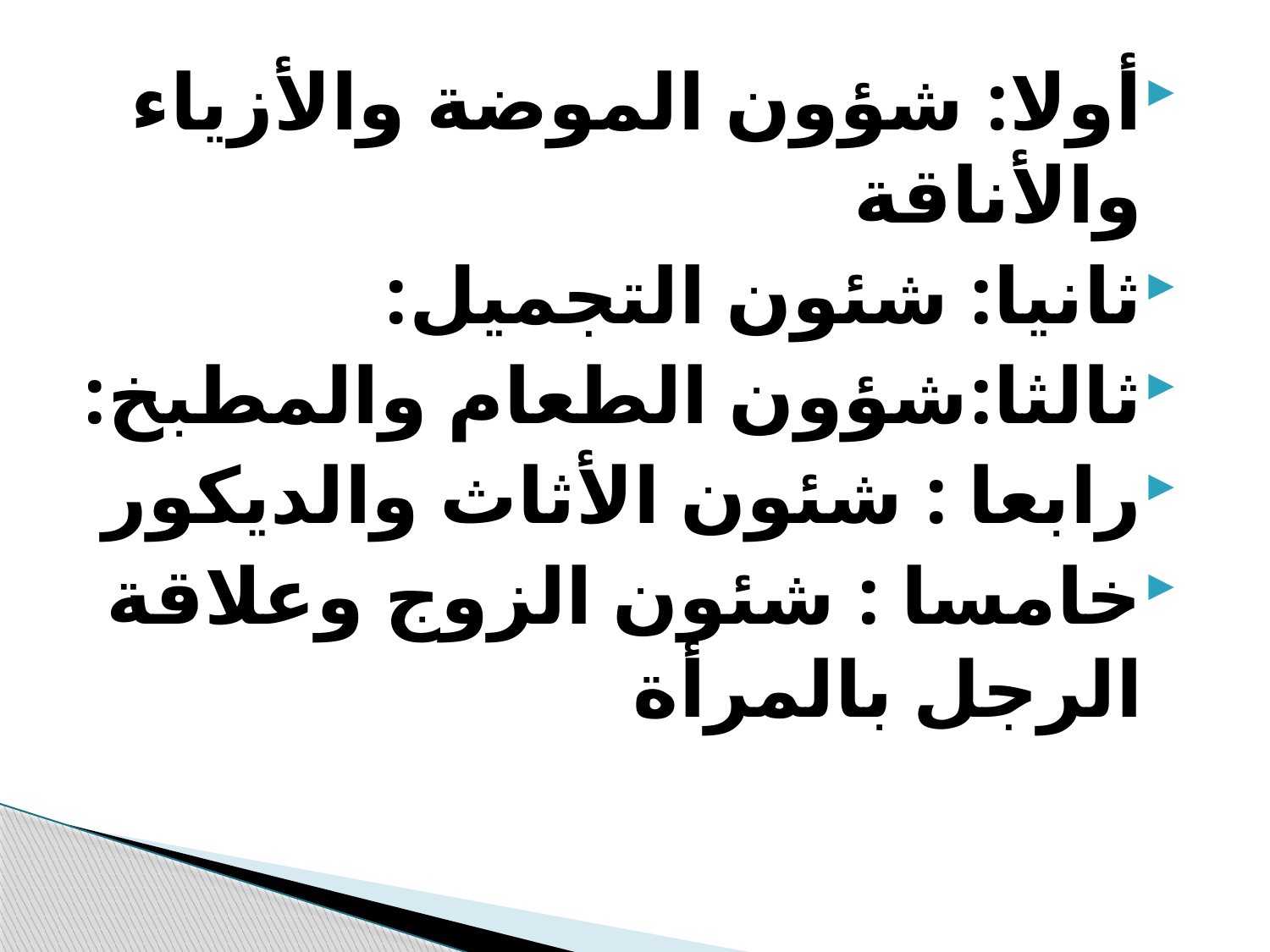

أولا: شؤون الموضة والأزياء والأناقة
ثانيا: شئون التجميل:
ثالثا:شؤون الطعام والمطبخ:
رابعا : شئون الأثاث والديكور
خامسا : شئون الزوج وعلاقة الرجل بالمرأة